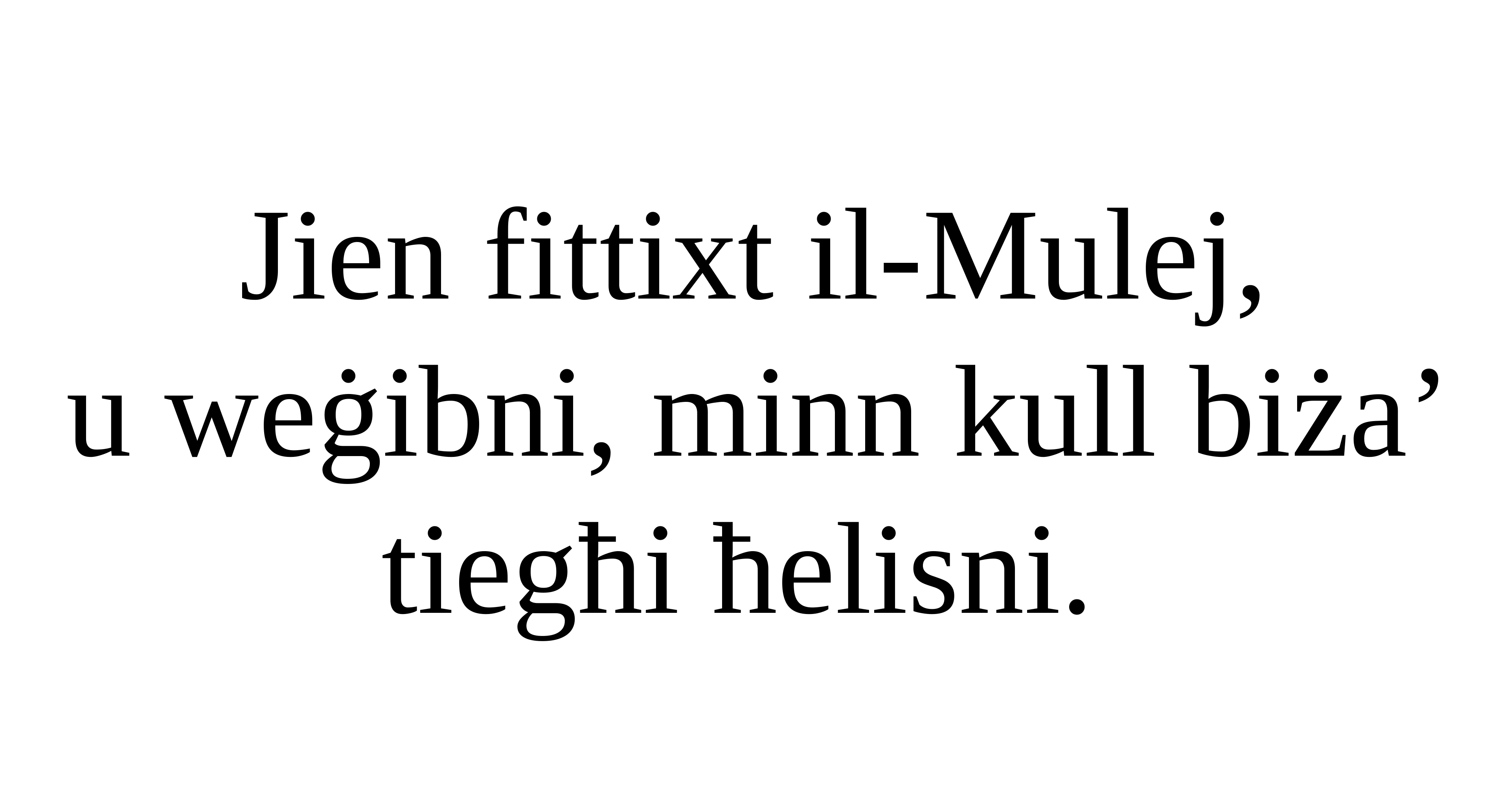

Jien fittixt il-Mulej,
u weġibni, minn kull biża’ tiegħi ħelisni.